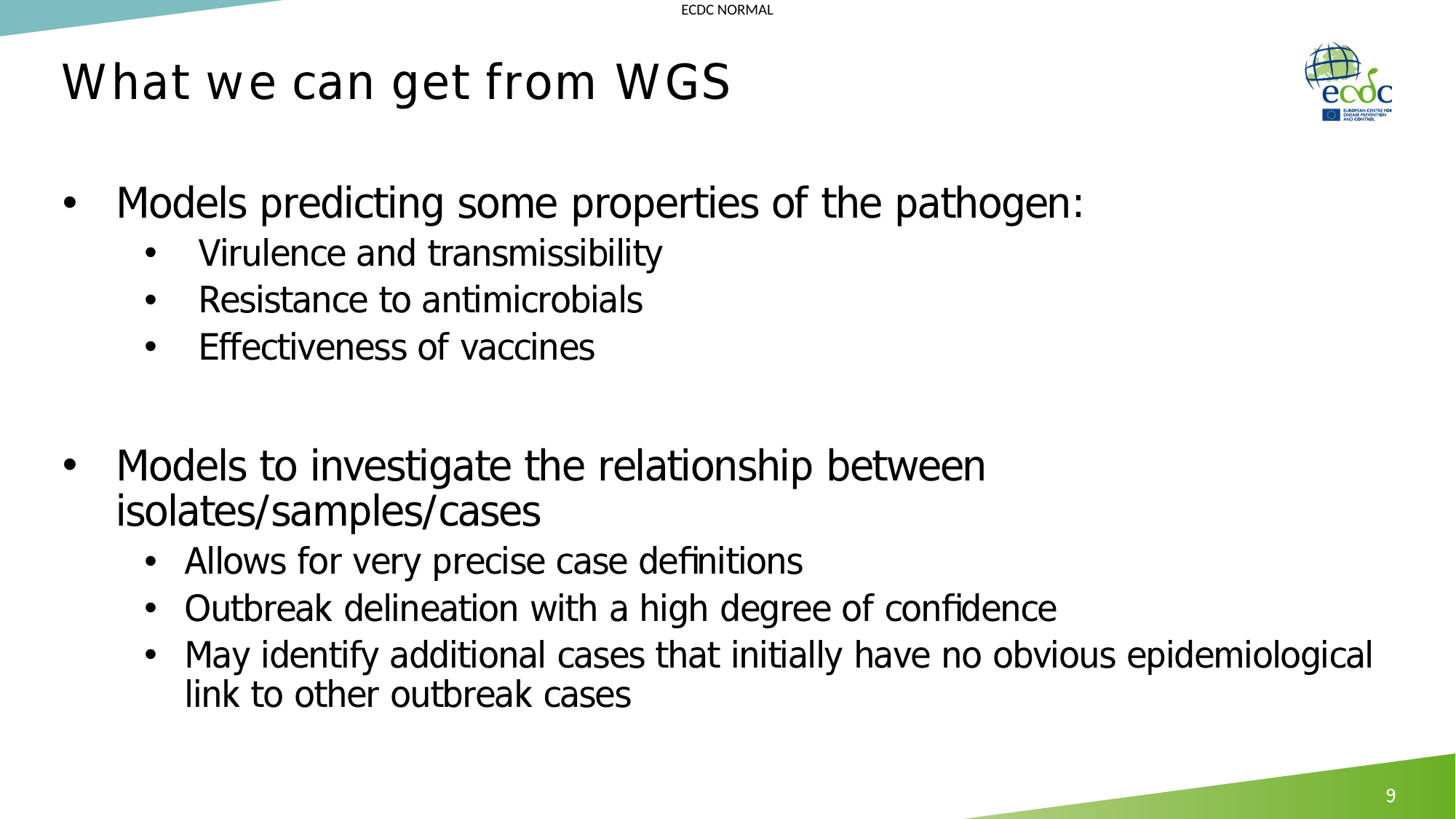

# What we can get from WGS
Models predicting some properties of the pathogen:
Virulence and transmissibility
Resistance to antimicrobials
Effectiveness of vaccines

Models to investigate the relationship between isolates/samples/cases
Allows for very precise case definitions
Outbreak delineation with a high degree of confidence
May identify additional cases that initially have no obvious epidemiological link to other outbreak cases

9